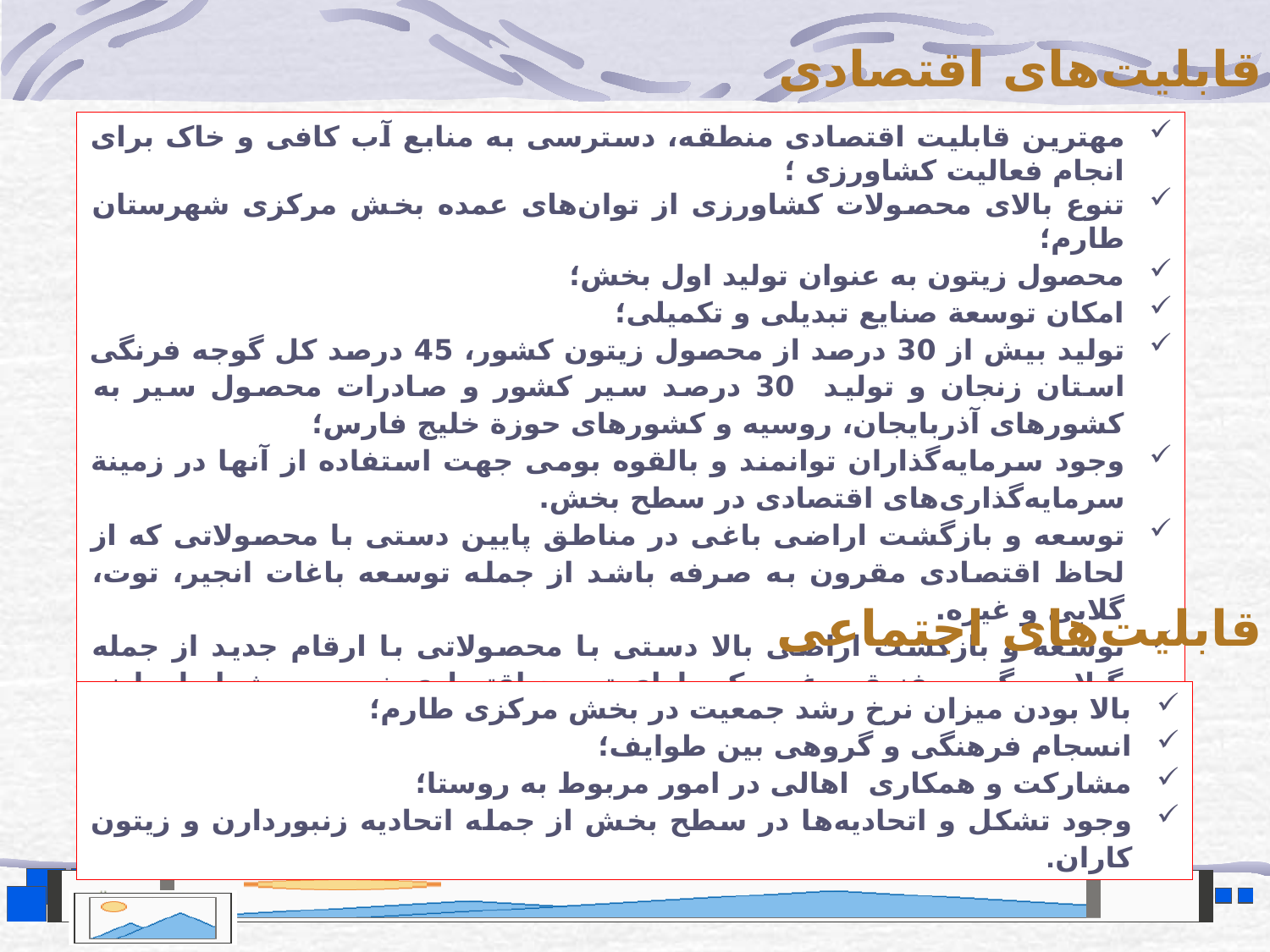

قابلیت‌های اقتصادی
مهترین قابلیت اقتصادی منطقه، دسترسی به منابع آب کافی و خاک برای انجام فعالیت کشاورزی ؛
تنوع بالای محصولات کشاورزی از توان‌های عمده بخش مرکزی شهرستان طارم؛
محصول زیتون به عنوان تولید اول بخش؛
امکان توسعة صنایع تبدیلی و تکمیلی؛
تولید بیش از 30 درصد از محصول زیتون کشور، 45 درصد کل گوجه فرنگی استان زنجان و تولید  30 درصد سیر کشور و صادرات محصول سیر به کشورهای آذربایجان، روسیه و کشورهای حوزة خلیج فارس؛
وجود سرمایه‌گذاران توانمند و بالقوه بومی جهت استفاده از آنها در زمینة سرمایه‌گذاری‌های اقتصادی در سطح بخش.
توسعه و بازگشت اراضی باغی در مناطق پایین دستی با محصولاتی که از لحاظ اقتصادی مقرون به صرفه باشد از جمله توسعه باغات انجیر، توت، گلابی و غیره.
توسعه و بازکشت اراضی بالا دستی با محصولاتی با ارقام جدید از جمله گیلاس، گردو، فندق و غیره که دارای توجیح اقتصادی خوبی در شرایط حاضر می باشند.
قابلیت‌های اجتماعی
بالا بودن میزان نرخ رشد جمعیت در بخش مرکزی طارم؛
انسجام فرهنگی و گروهی بین طوایف؛
مشارکت و همکاری  اهالی در امور مربوط به روستا؛
وجود تشکل و اتحادیه‌ها در سطح بخش از جمله اتحادیه زنبوردارن و زیتون کاران.